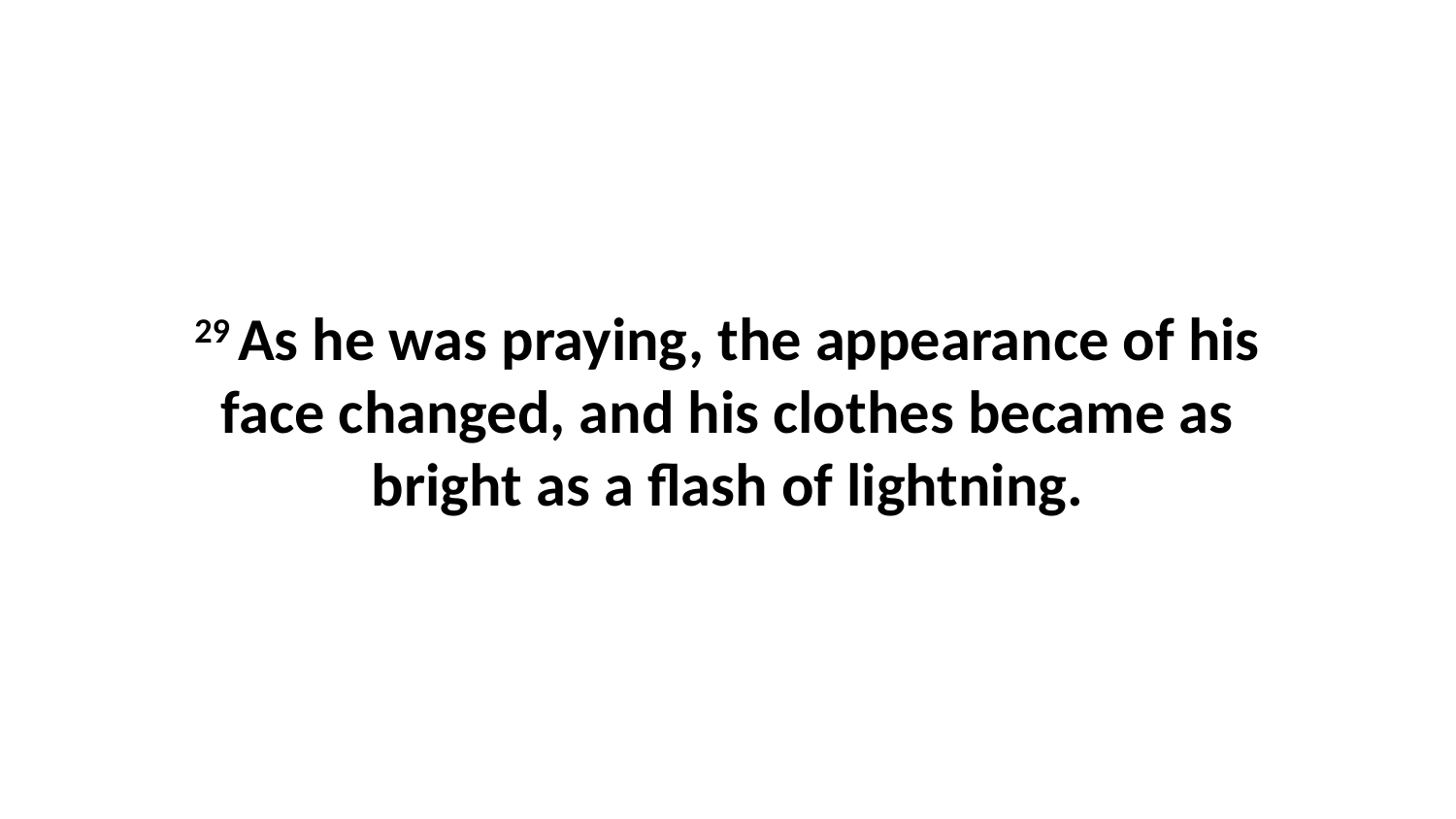

29 As he was praying, the appearance of his face changed, and his clothes became as bright as a flash of lightning.